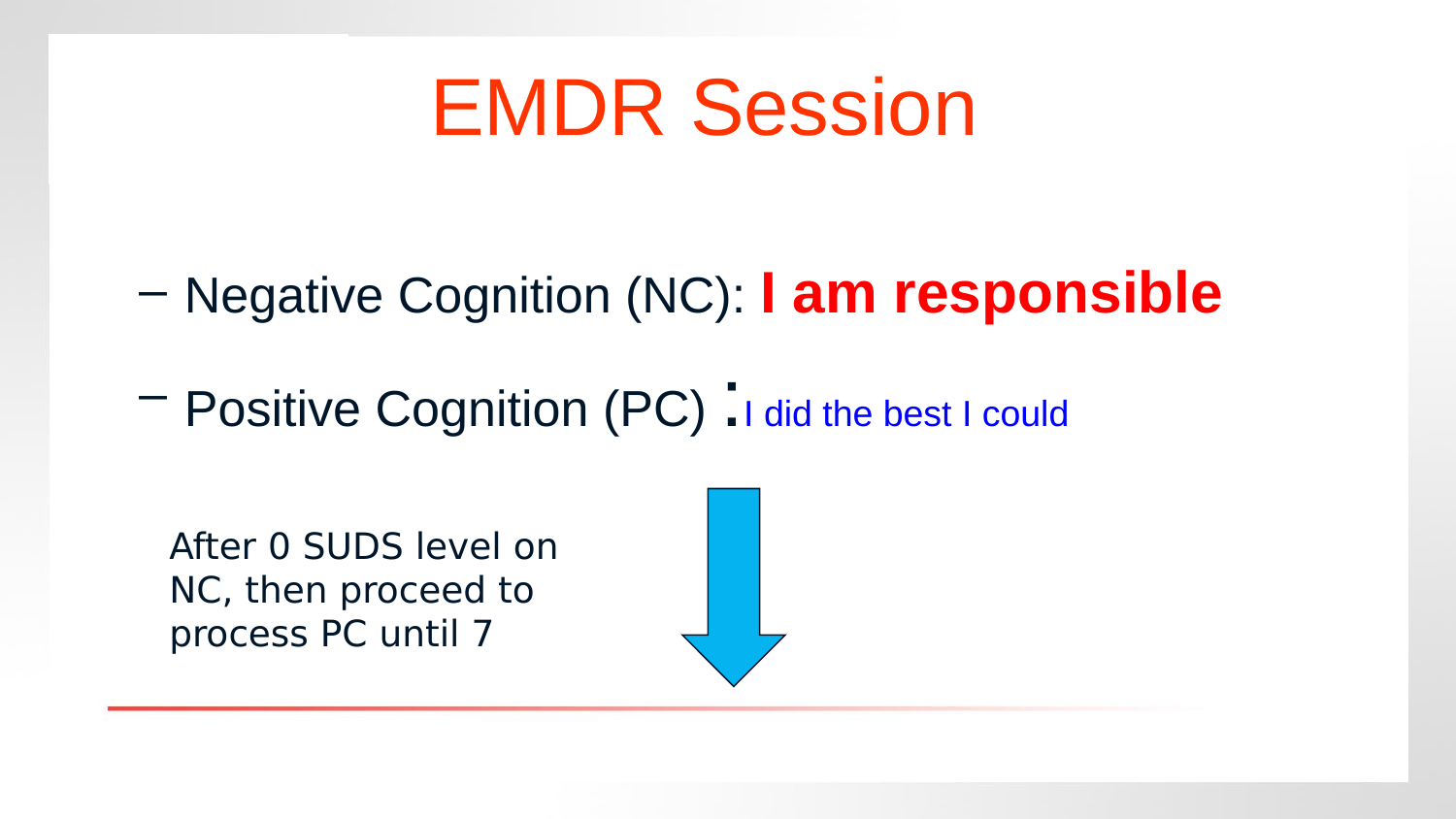

# EMDR Session

Negative Cognition (NC): I am responsible
Positive Cognition (PC) :I did the best I could

After 0 SUDS level on  NC, then proceed to process PC until 7